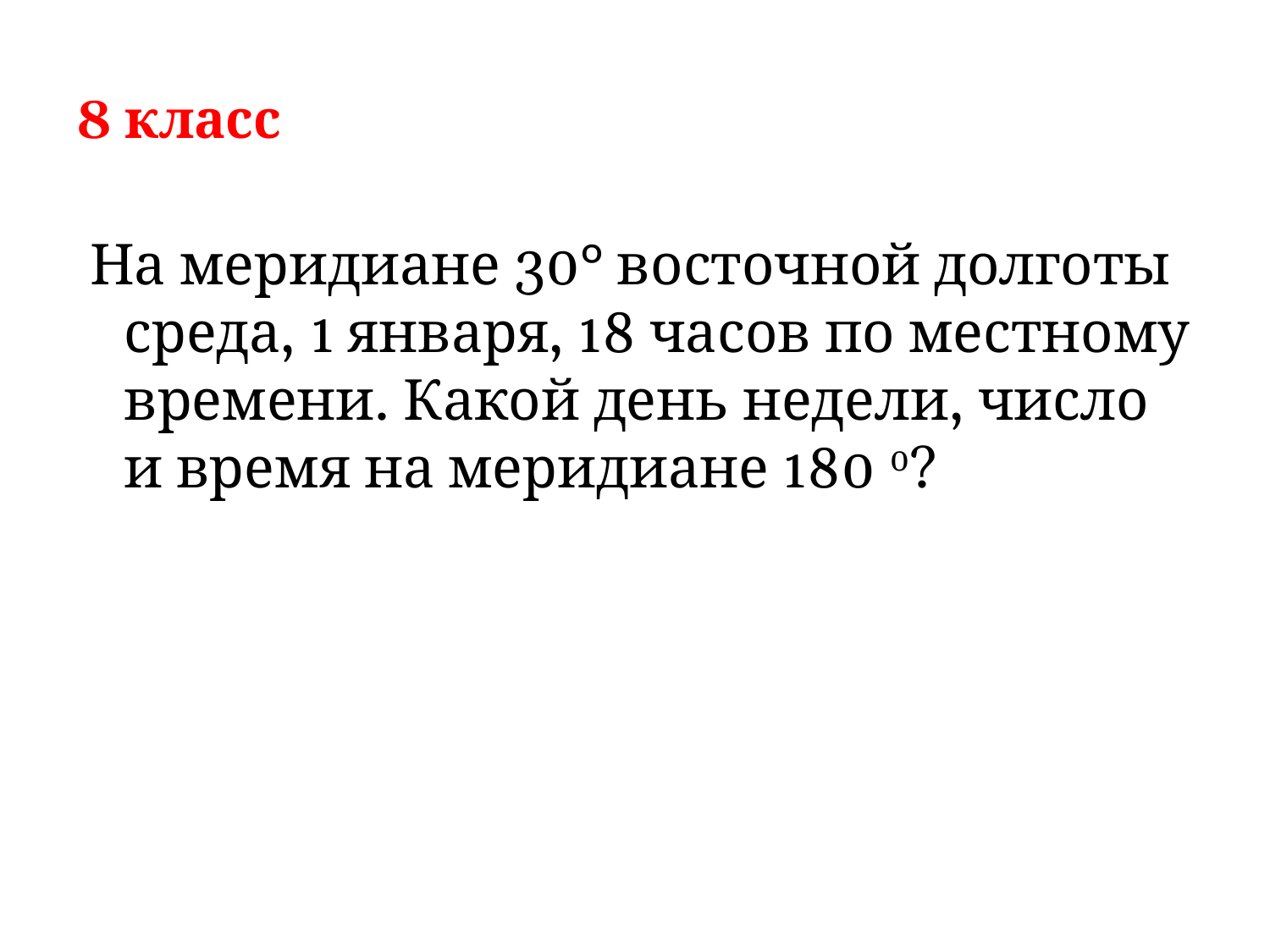

# 8 класс
 На меридиане 30° восточной долготы среда, 1 января, 18 часов по местному времени. Какой день недели, число и время на меридиане 180 0?